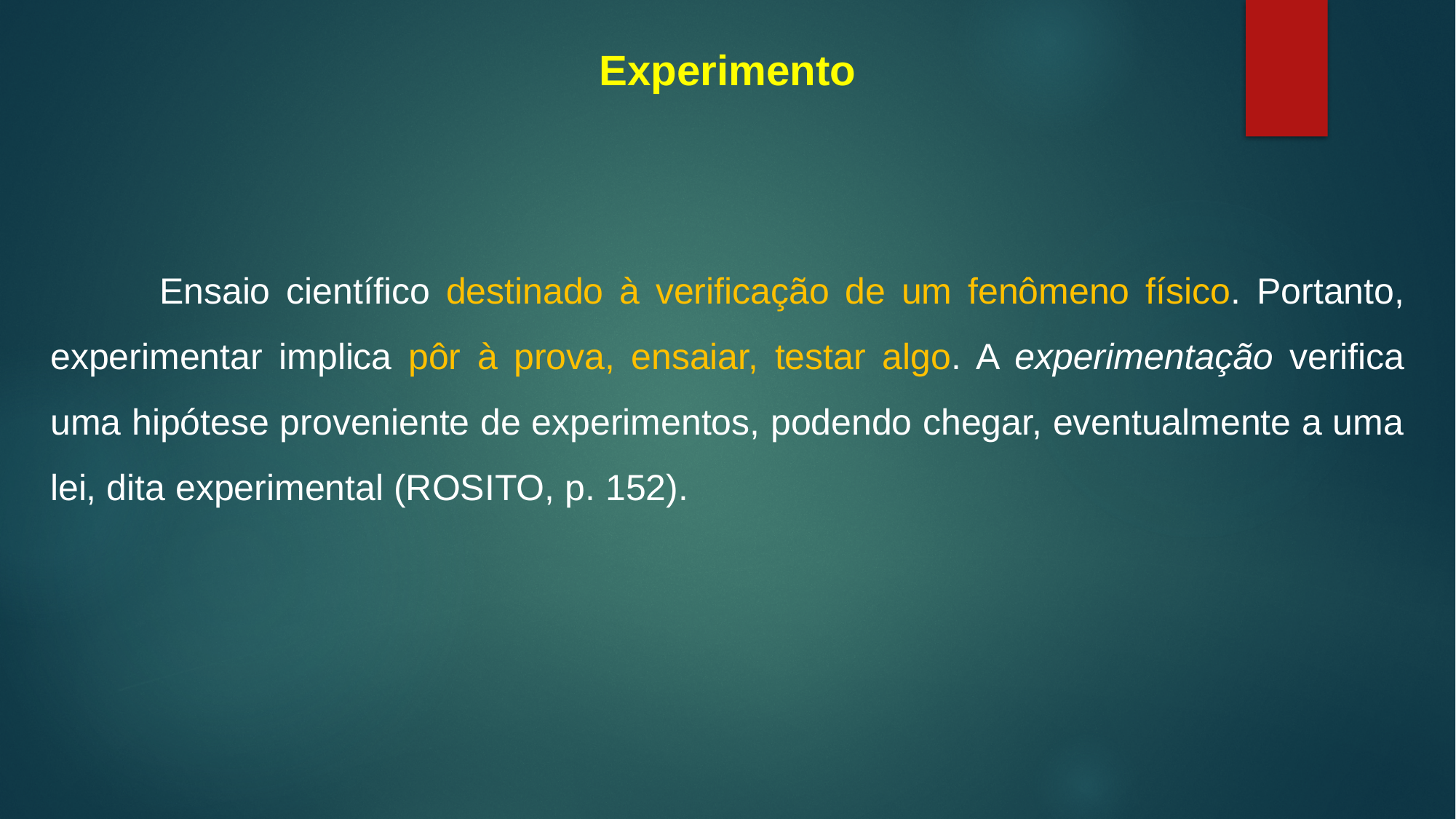

Experimento
	Ensaio científico destinado à verificação de um fenômeno físico. Portanto, experimentar implica pôr à prova, ensaiar, testar algo. A experimentação verifica uma hipótese proveniente de experimentos, podendo chegar, eventualmente a uma lei, dita experimental (ROSITO, p. 152).